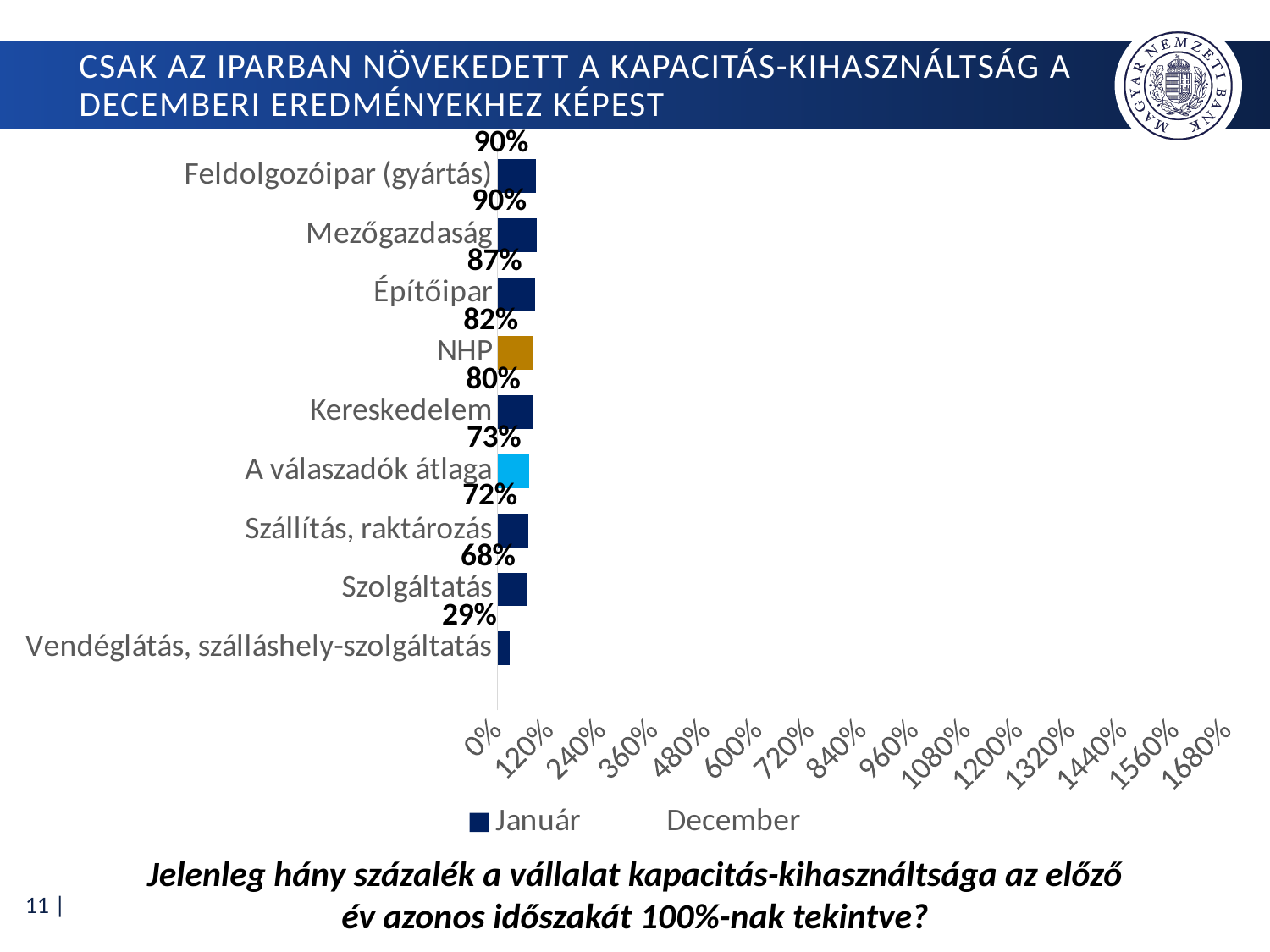

# CSAK AZ IPARBAN NÖVEKEDETT A KAPACITÁS-KIHASZnÁLTSÁG A DECEMBERI EREDMÉNYEKHEZ KÉPEST

### Chart

| Category | Január | December |
|---|---|---|
| Vendéglátás, szálláshely-szolgáltatás | 0.29 | 1.0 |
| Szolgáltatás | 0.68 | 3.0 |
| Szállítás, raktározás | 0.72 | 5.0 |
| A válaszadók átlaga | 0.7317835365853658 | 7.0 |
| Kereskedelem | 0.8 | 9.0 |
| NHP | 0.8192452830188678 | 11.0 |
| Építőipar | 0.87 | 13.0 |
| Mezőgazdaság | 0.9 | 15.0 |
| Feldolgozóipar (gyártás) | 0.8959854014598538 | 17.0 |
Jelenleg hány százalék a vállalat kapacitás-kihasználtsága az előző év azonos időszakát 100%-nak tekintve?